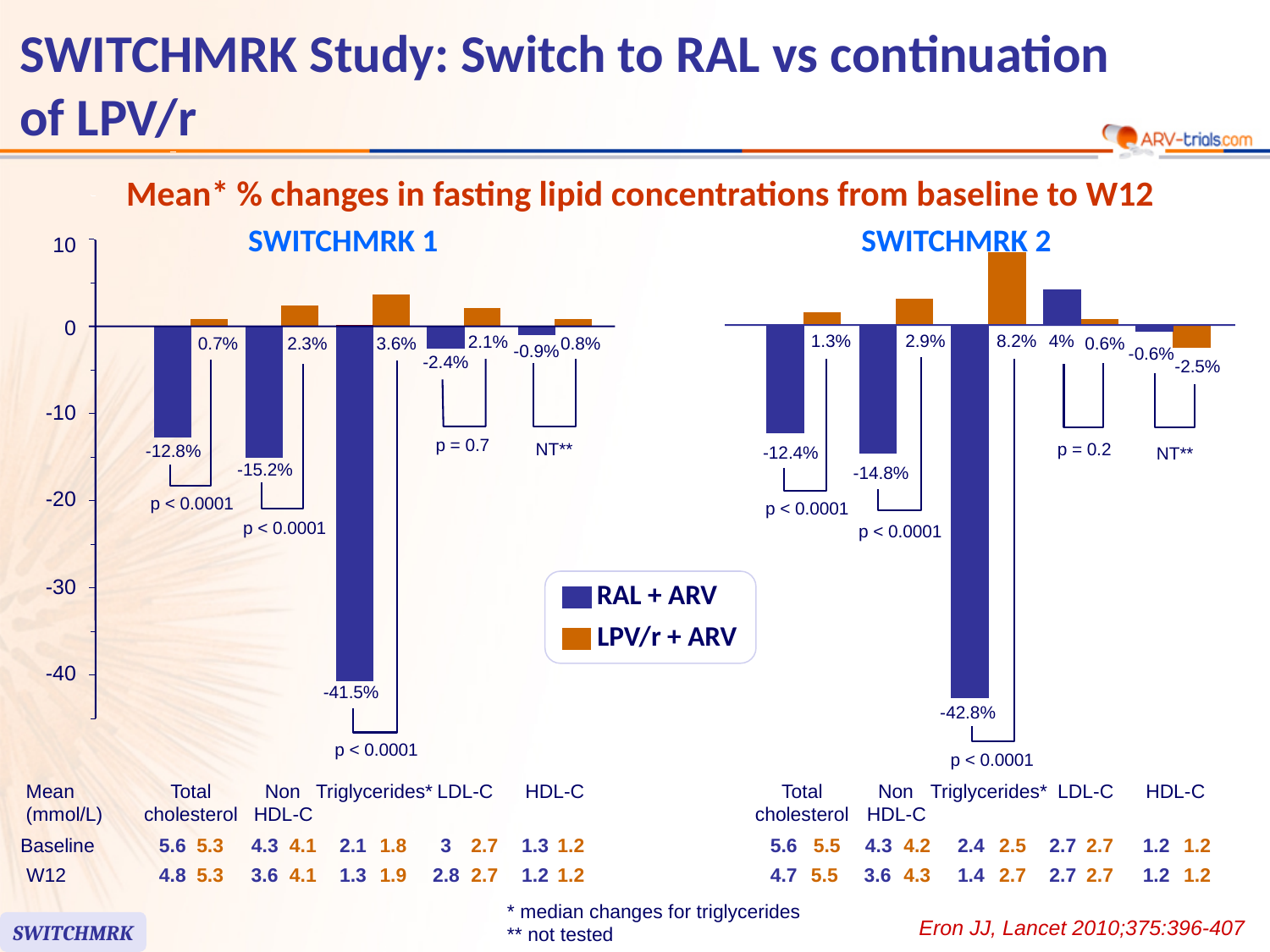

# SWITCHMRK Study: Switch to RAL vs continuation of LPV/r

Mean* % changes in fasting lipid concentrations from baseline to W12

SWITCHMRK 1
10

0

2.1%
0.7%
2.3%
3.6%
0.8%
-0.9%
-2.4%

-10

p = 0.7
NT**
-12.8%

-15.2%
-20
p < 0.0001

p < 0.0001

-30

-40

-41.5%

p < 0.0001

Mean
(mmol/L)
Total
cholesterol
  Non
HDL-C
Triglycerides*
 LDL-C
HDL-C
Baseline
5.6
5.3
4.3
 4.1
2.1
 1.8
3
 2.7
1.3
1.2
W12
4.8
5.3
3.6
 4.1
1.3
 1.9
2.8
 2.7
1.2
1.2
SWITCHMRK 2

1.3%
2.9%
8.2%
4%
0.6%
-0.6%
-2.5%

p = 0.2
-12.4%
NT**
-14.8%
p < 0.0001
p < 0.0001
-42.8%
p < 0.0001
Total
cholesterol
  Non
HDL-C
Triglycerides*
 LDL-C
HDL-C
5.6
 5.5
4.3
 4.2
2.4
 2.5
2.7
 2.7
1.2
 1.2
4.7
5.5
3.6
 4.3
1.4
 2.7
2.7
 2.7
1.2
 1.2
RAL + ARV

LPV/r + ARV
* median changes for triglycerides
** not tested
Eron JJ, Lancet 2010;375:396-407
SWITCHMRK